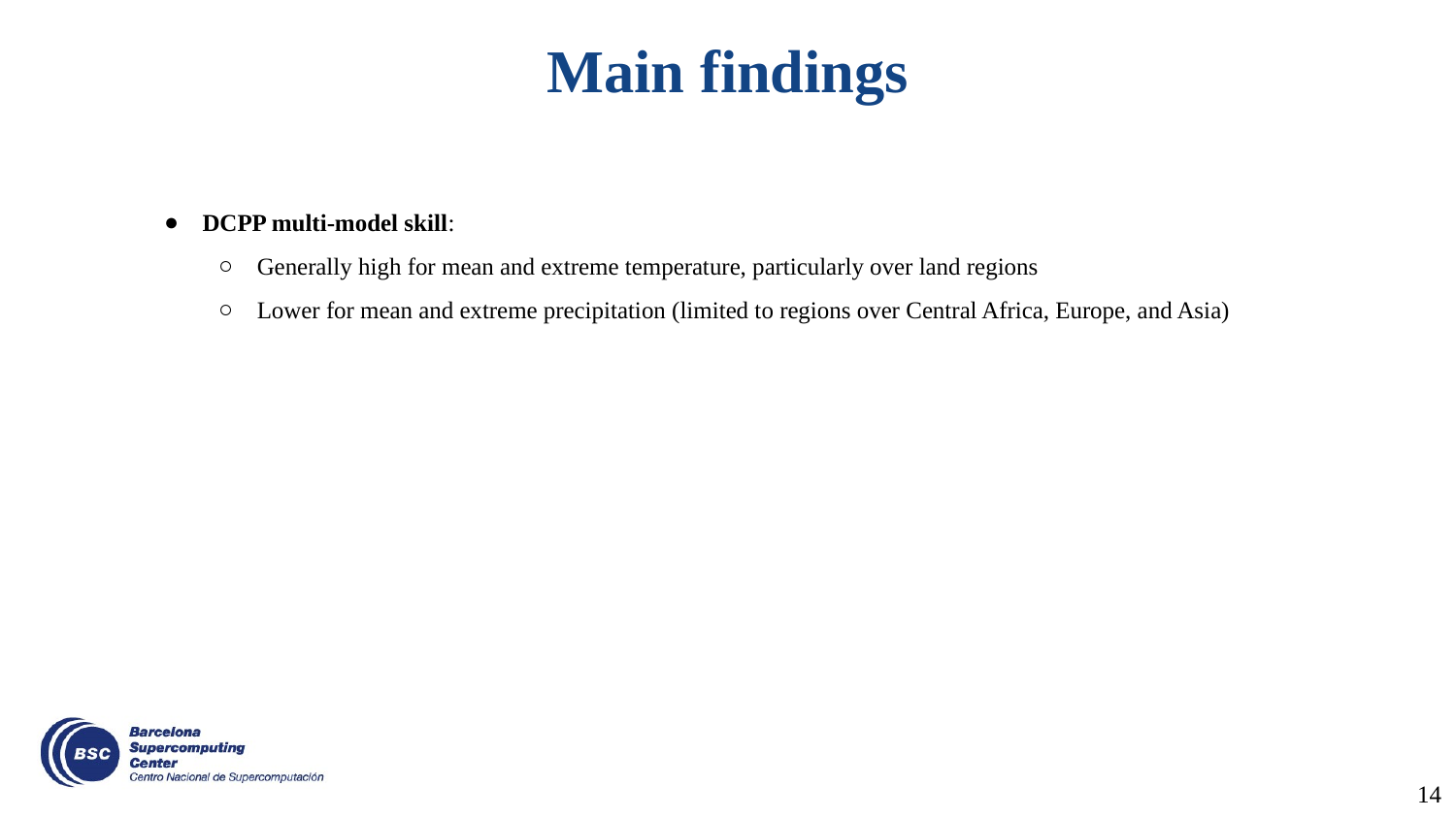

# Main findings
DCPP multi-model skill:
Generally high for mean and extreme temperature, particularly over land regions
Lower for mean and extreme precipitation (limited to regions over Central Africa, Europe, and Asia)
14